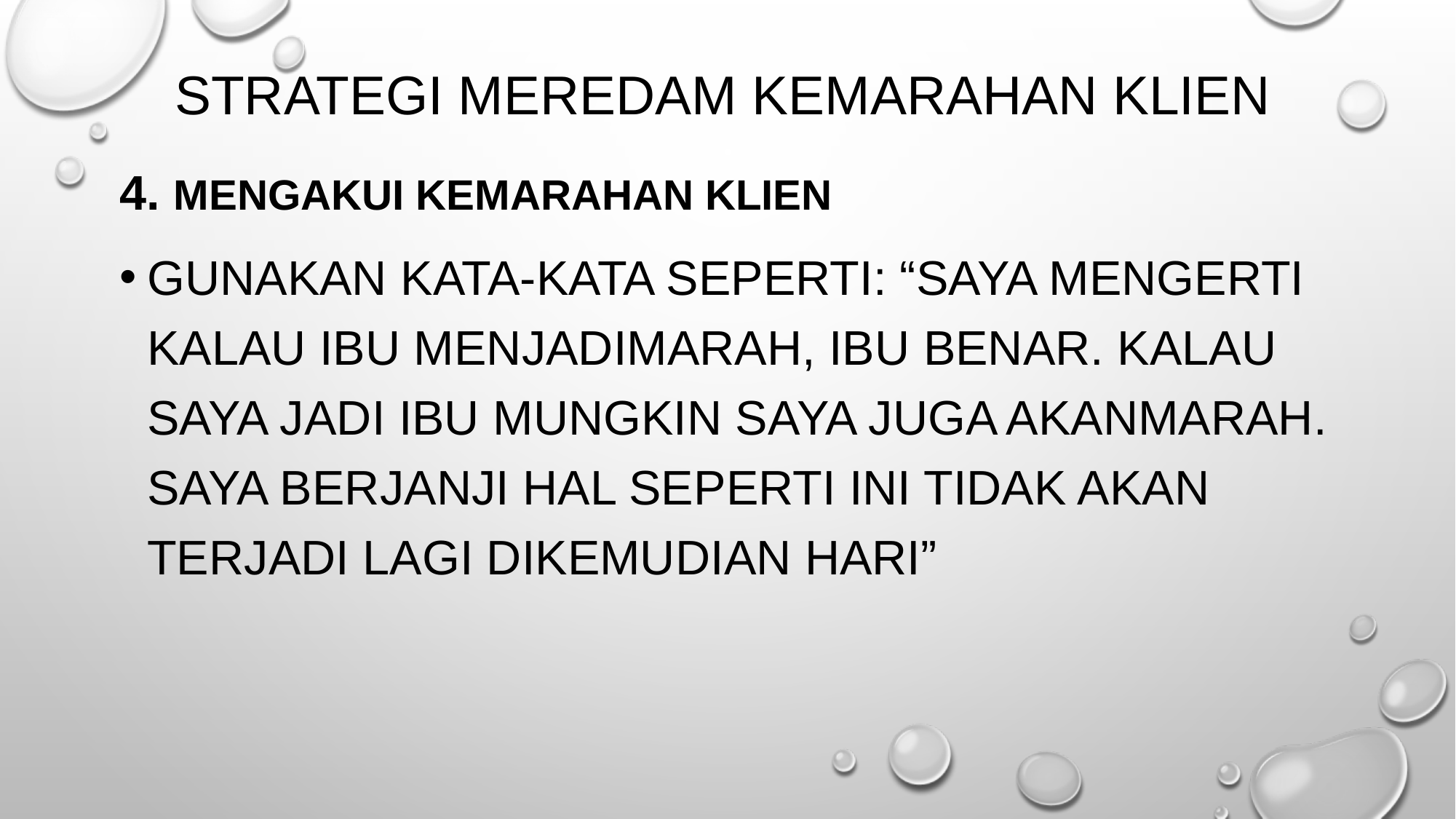

# STRATEGI MEREDAM KEMARAHAN KLIEN
4. Mengakui kemarahan klien
gunakan kata-kata seperti: “Saya mengerti kalau ibu menjadimarah, Ibu benar. kalau saya jadi ibu mungkin saya juga akanmarah. Saya berjanji hal seperti ini tidak akan terjadi lagi dikemudian hari”